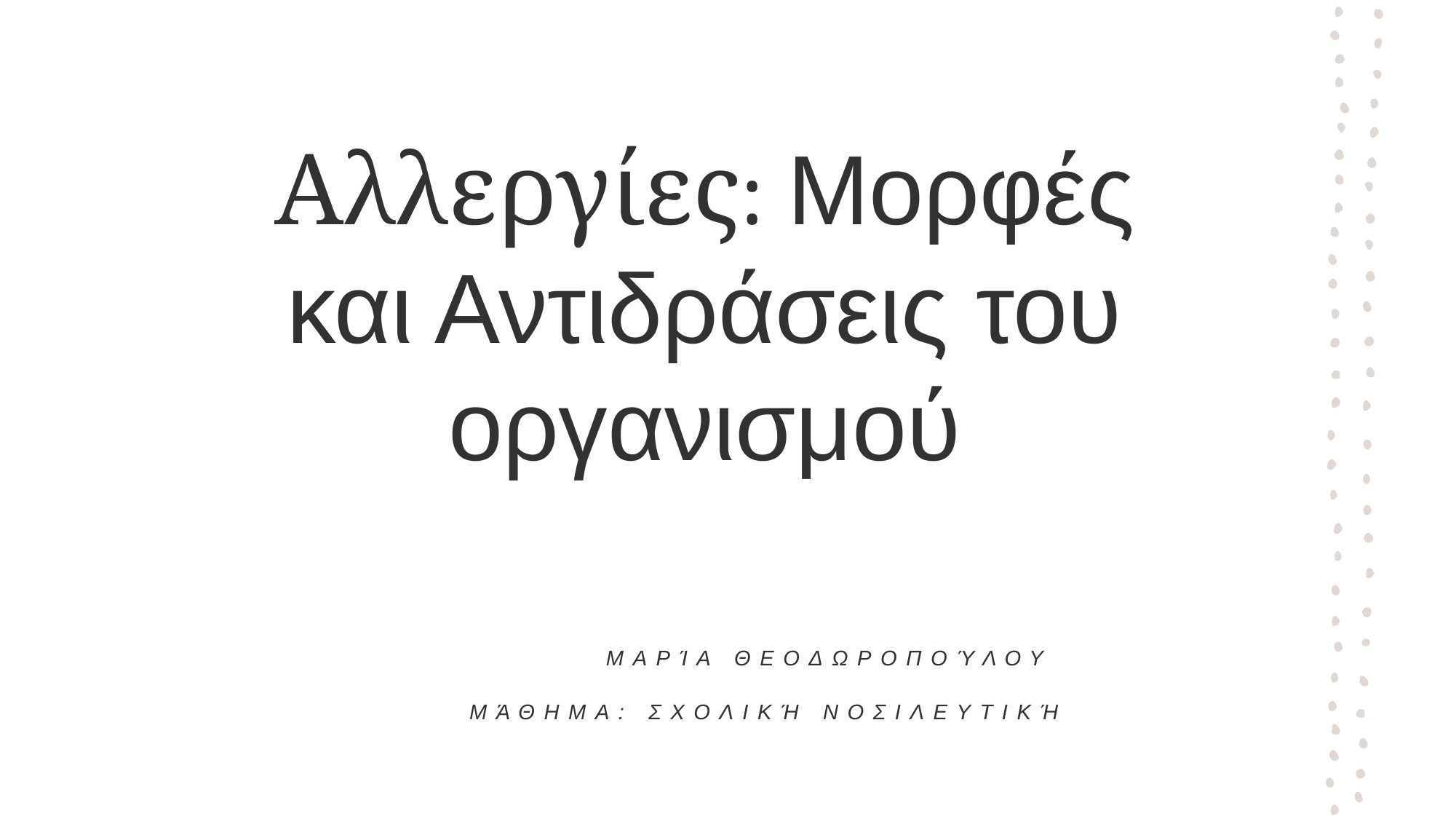

# Αλλεργίες: Μορφές και Αντιδράσεις του οργανισμού
Μαρία Θεοδωροπούλου
Μάθημα: Σχολική Νοσιλευτική